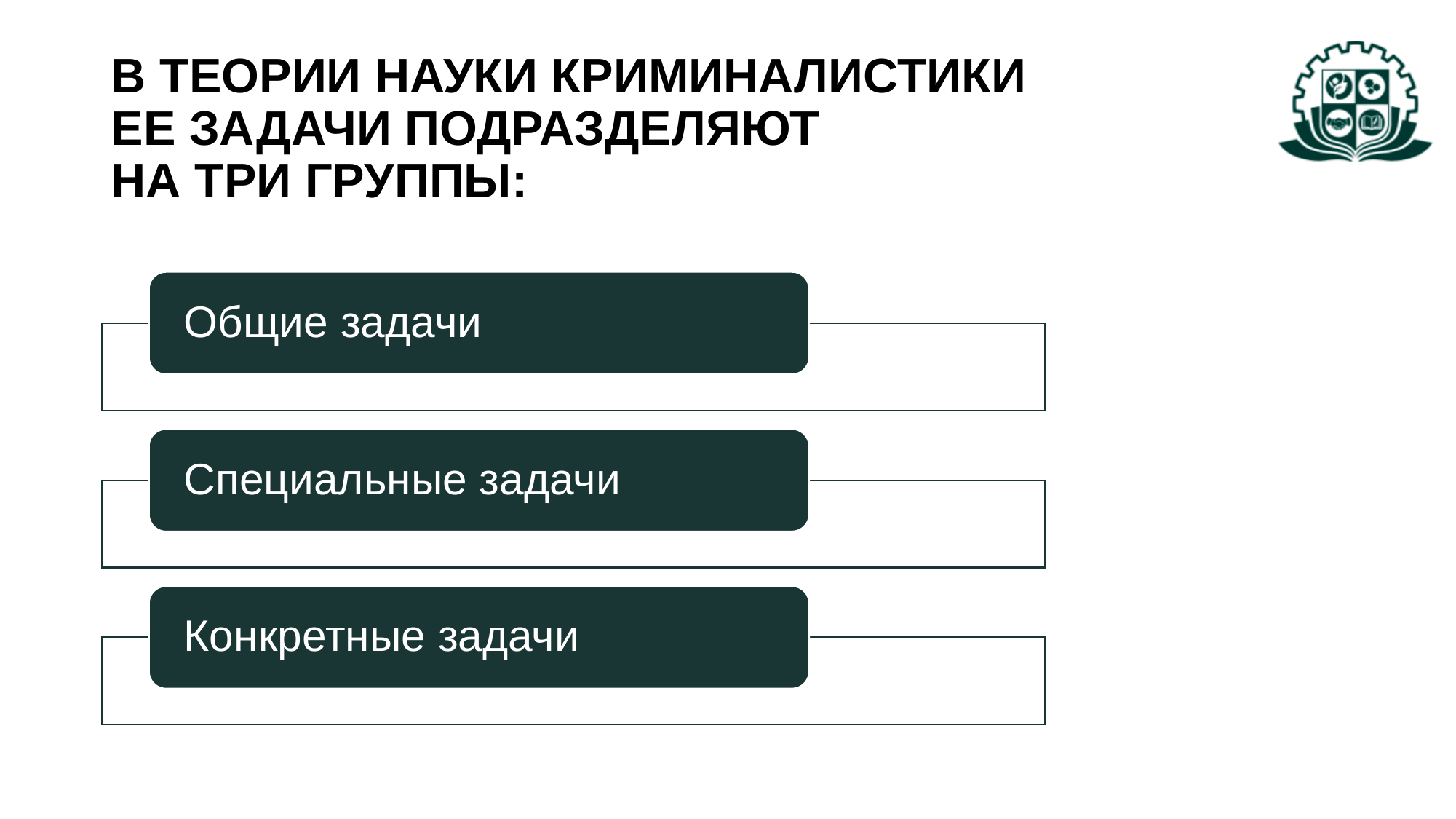

# В ТЕОРИИ НАУКИ КРИМИНАЛИСТИКИ ЕЕ ЗАДАЧИ ПОДРАЗДЕЛЯЮТ НА ТРИ ГРУППЫ:
Общие задачи
Специальные задачи
Конкретные задачи